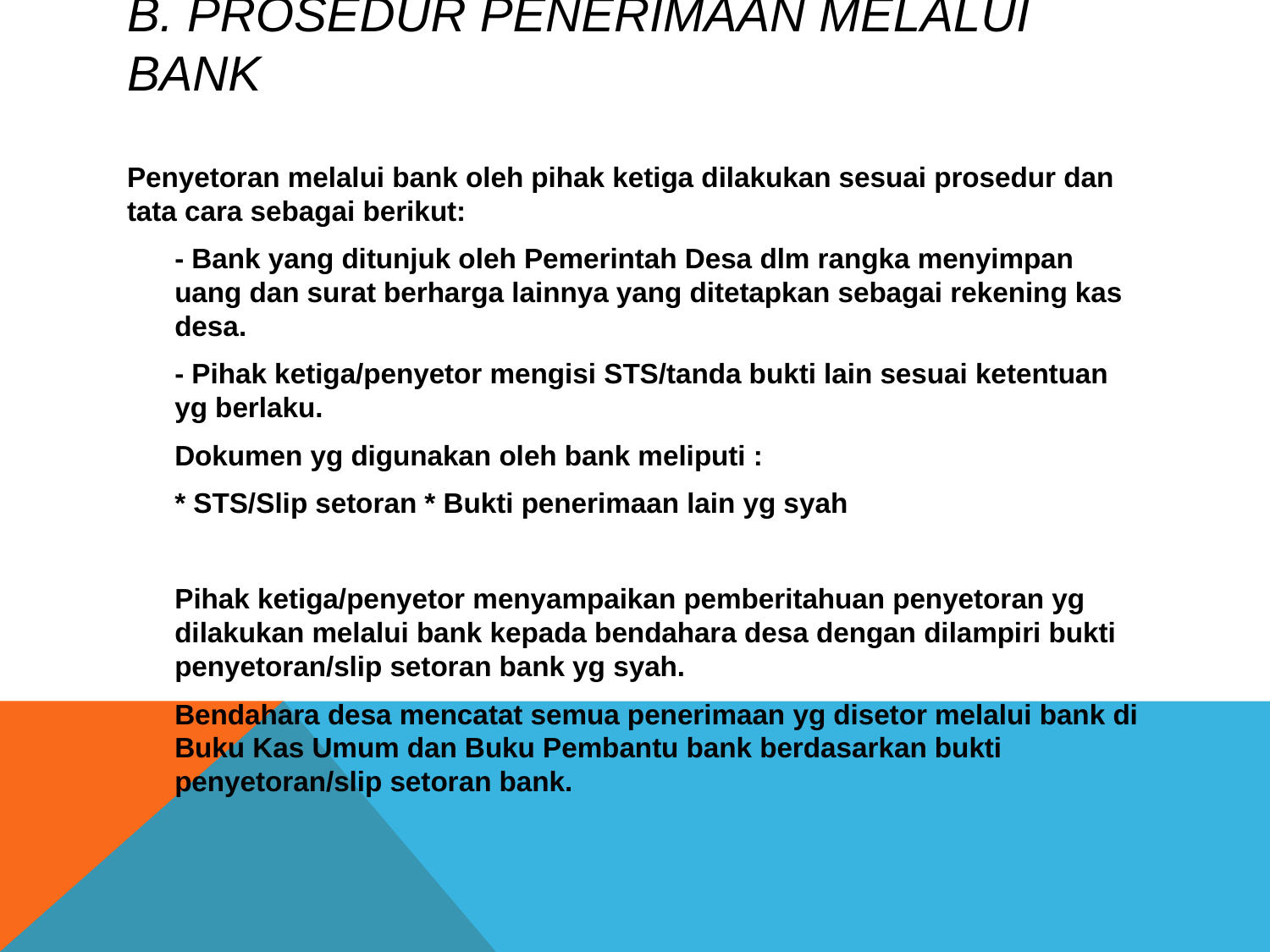

# b. Prosedur Penerimaan melalui Bank
Penyetoran melalui bank oleh pihak ketiga dilakukan sesuai prosedur dan tata cara sebagai berikut:
	- Bank yang ditunjuk oleh Pemerintah Desa dlm rangka menyimpan uang dan surat berharga lainnya yang ditetapkan sebagai rekening kas desa.
	- Pihak ketiga/penyetor mengisi STS/tanda bukti lain sesuai ketentuan yg berlaku.
	Dokumen yg digunakan oleh bank meliputi :
	* STS/Slip setoran * Bukti penerimaan lain yg syah

	Pihak ketiga/penyetor menyampaikan pemberitahuan penyetoran yg dilakukan melalui bank kepada bendahara desa dengan dilampiri bukti penyetoran/slip setoran bank yg syah.
	Bendahara desa mencatat semua penerimaan yg disetor melalui bank di Buku Kas Umum dan Buku Pembantu bank berdasarkan bukti penyetoran/slip setoran bank.